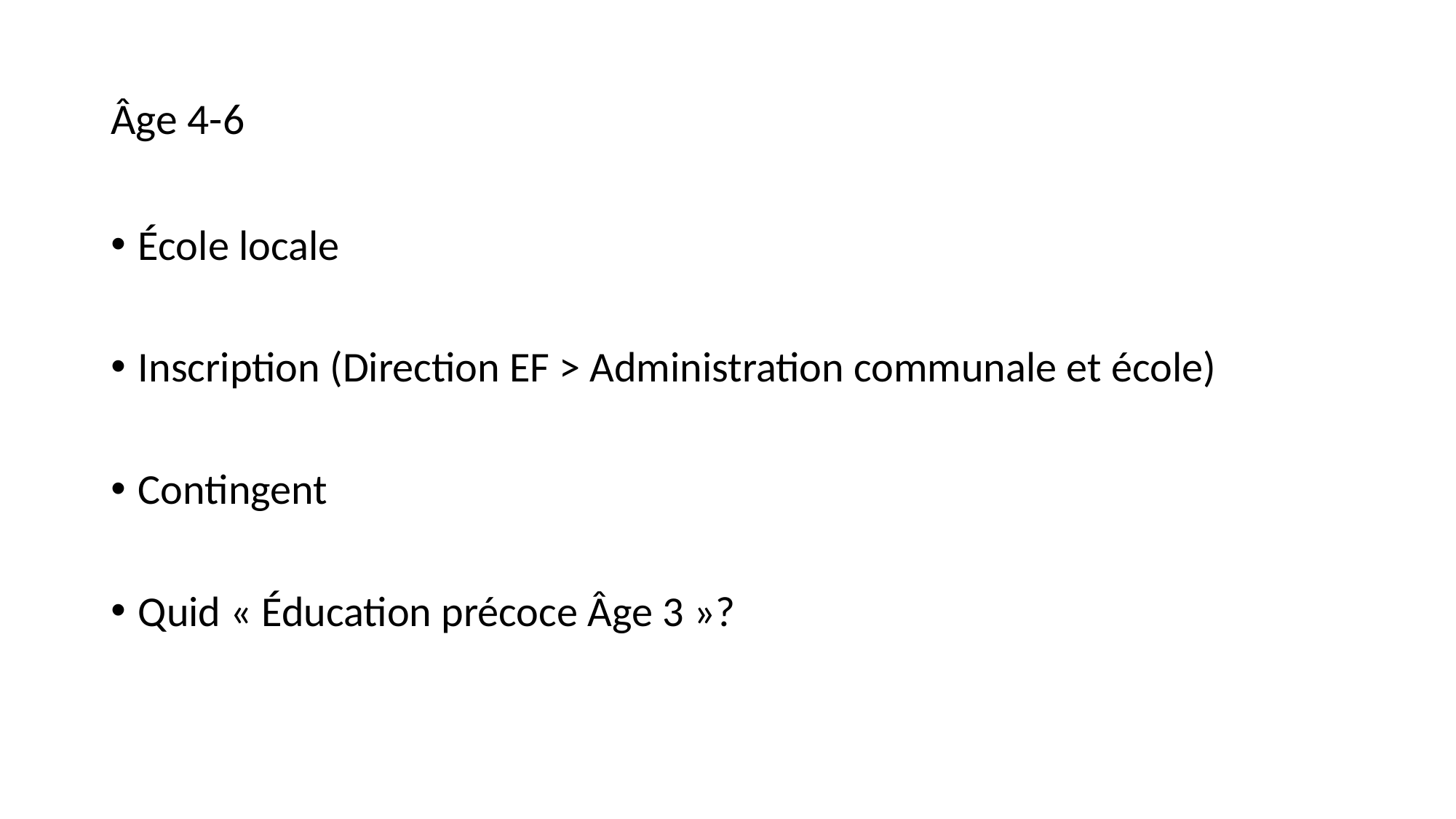

# Âge 4-6
École locale

Inscription (Direction EF > Administration communale et école)

Contingent

Quid « Éducation précoce Âge 3 »?